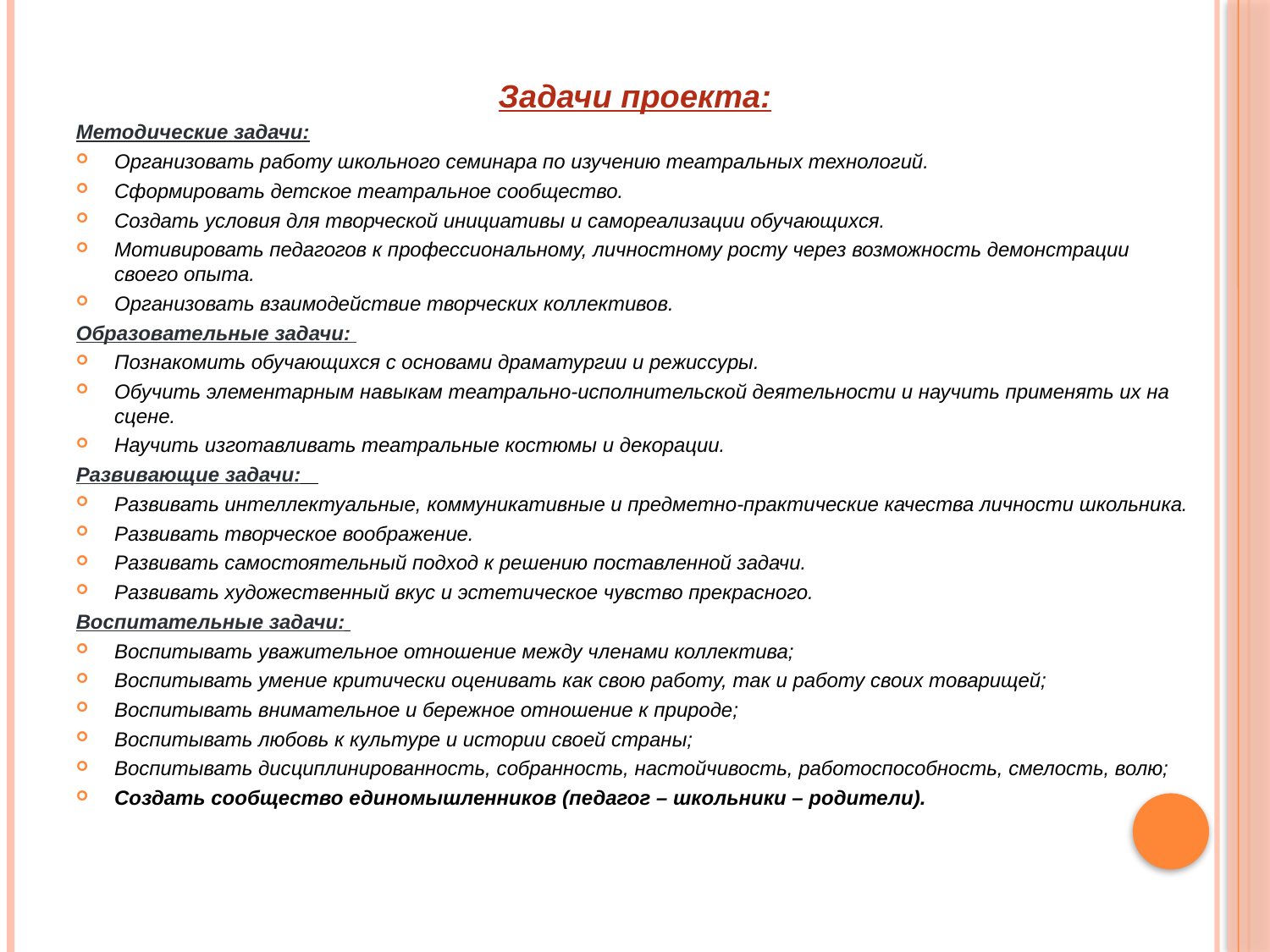

#
Задачи проекта:
Методические задачи:
Организовать работу школьного семинара по изучению театральных технологий.
Сформировать детское театральное сообщество.
Создать условия для творческой инициативы и самореализации обучающихся.
Мотивировать педагогов к профессиональному, личностному росту через возможность демонстрации своего опыта.
Организовать взаимодействие творческих коллективов.
Образовательные задачи:
Познакомить обучающихся с основами драматургии и режиссуры.
Обучить элементарным навыкам театрально-исполнительской деятельности и научить применять их на сцене.
Научить изготавливать театральные костюмы и декорации.
Развивающие задачи:
Развивать интеллектуальные, коммуникативные и предметно-практические качества личности школьника.
Развивать творческое воображение.
Развивать самостоятельный подход к решению поставленной задачи.
Развивать художественный вкус и эстетическое чувство прекрасного.
Воспитательные задачи:
Воспитывать уважительное отношение между членами коллектива;
Воспитывать умение критически оценивать как свою работу, так и работу своих товарищей;
Воспитывать внимательное и бережное отношение к природе;
Воспитывать любовь к культуре и истории своей страны;
Воспитывать дисциплинированность, собранность, настойчивость, работоспособность, смелость, волю;
Создать сообщество единомышленников (педагог – школьники – родители).